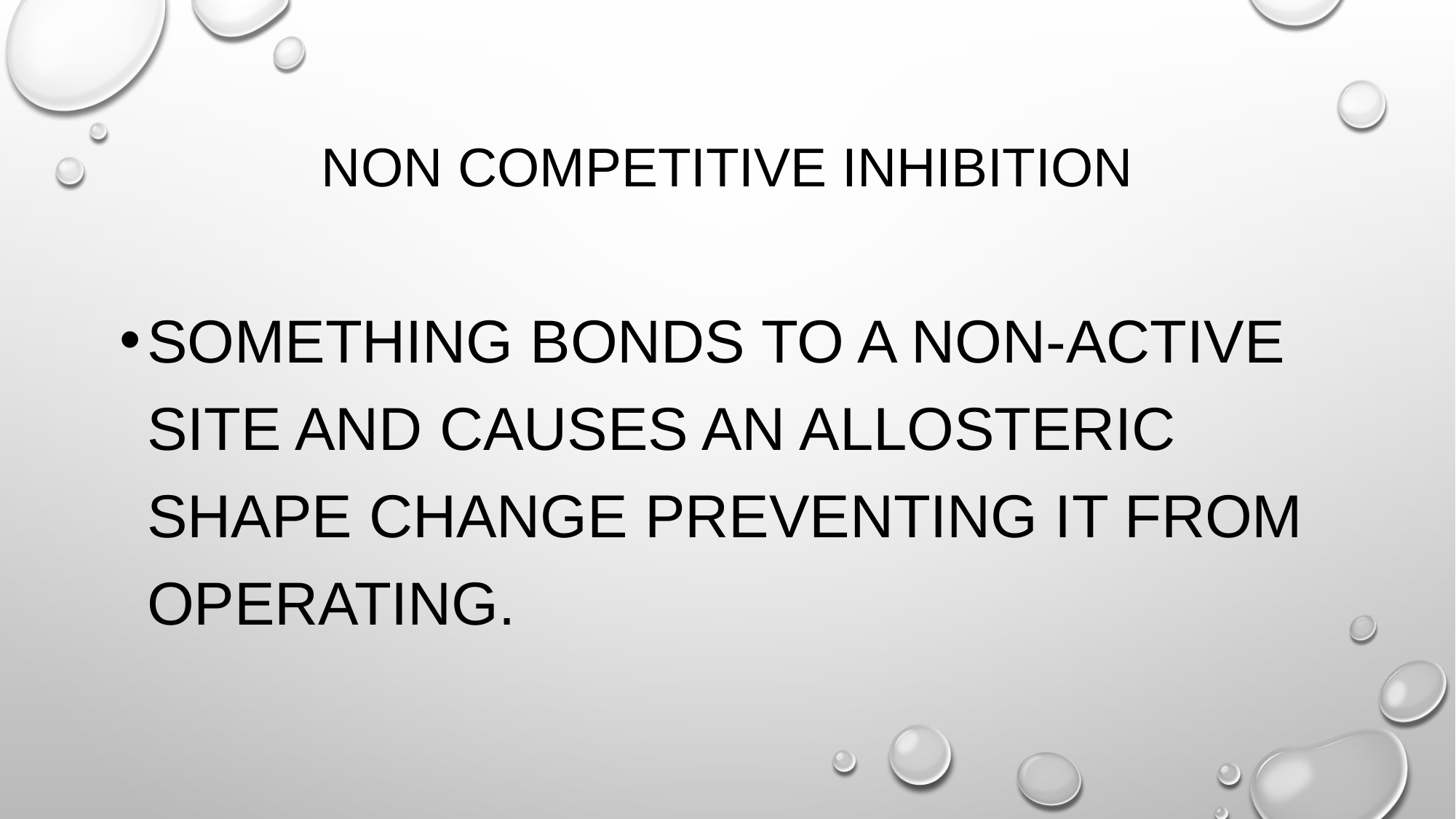

# Non Competitive inhibition
Something bonds to a non-active site and causes an allosteric shape change preventing it from operating.